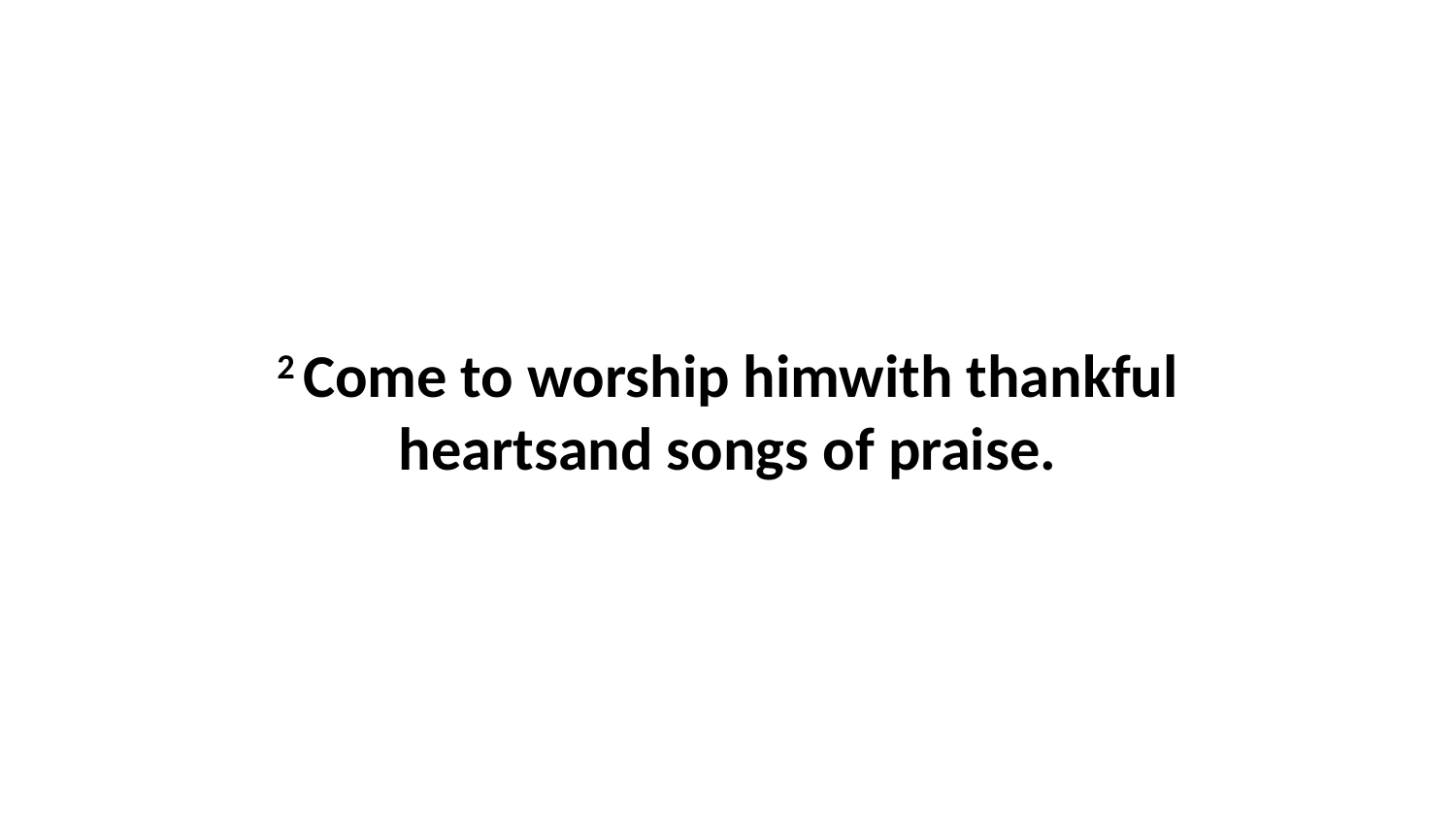

2 Come to worship himwith thankful heartsand songs of praise.